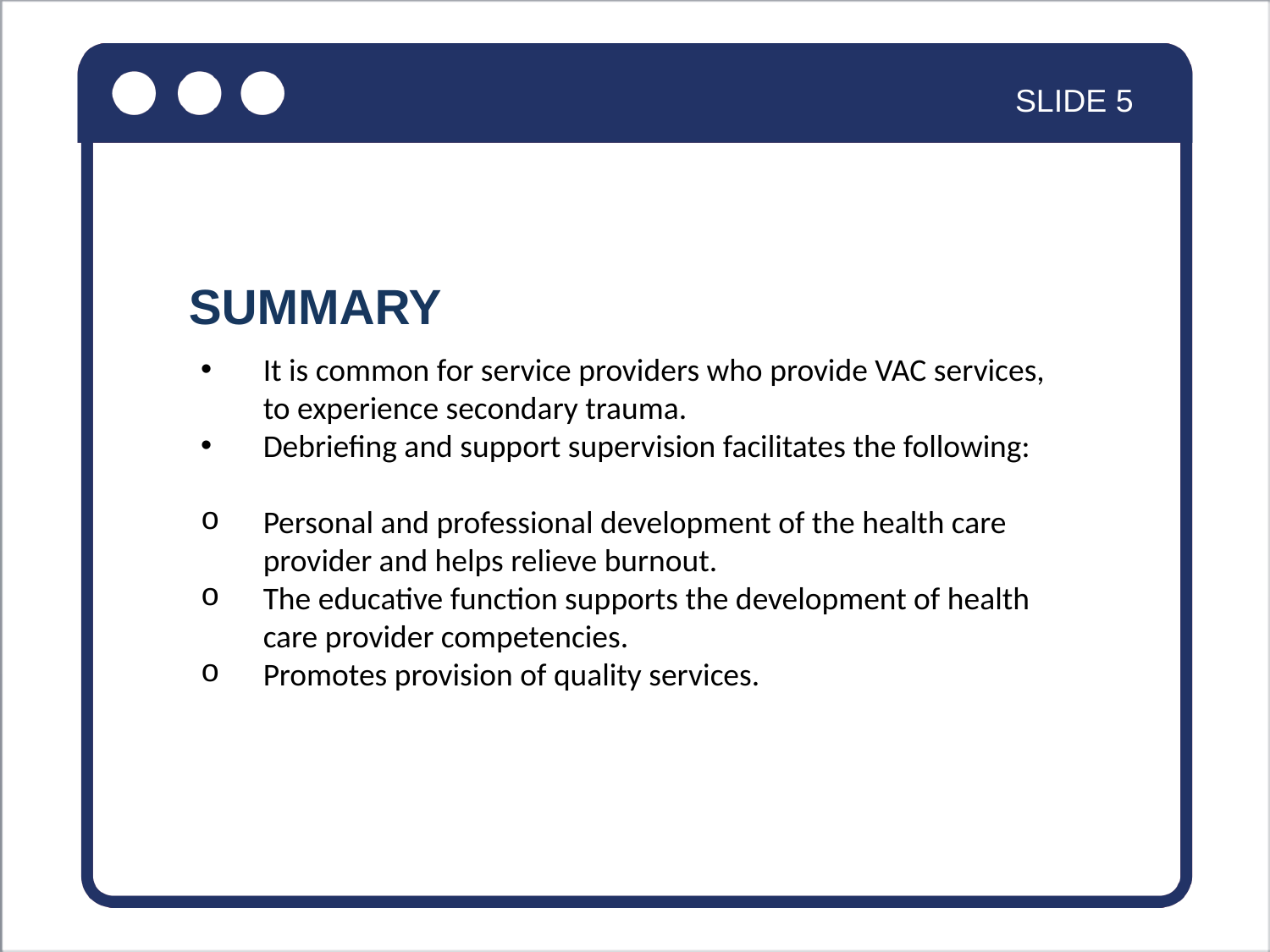

SLIDE 5

SUMMARY
It is common for service providers who provide VAC services, to experience secondary trauma.
Debriefing and support supervision facilitates the following:

Personal and professional development of the health care provider and helps relieve burnout.
The educative function supports the development of health care provider competencies.
Promotes provision of quality services.